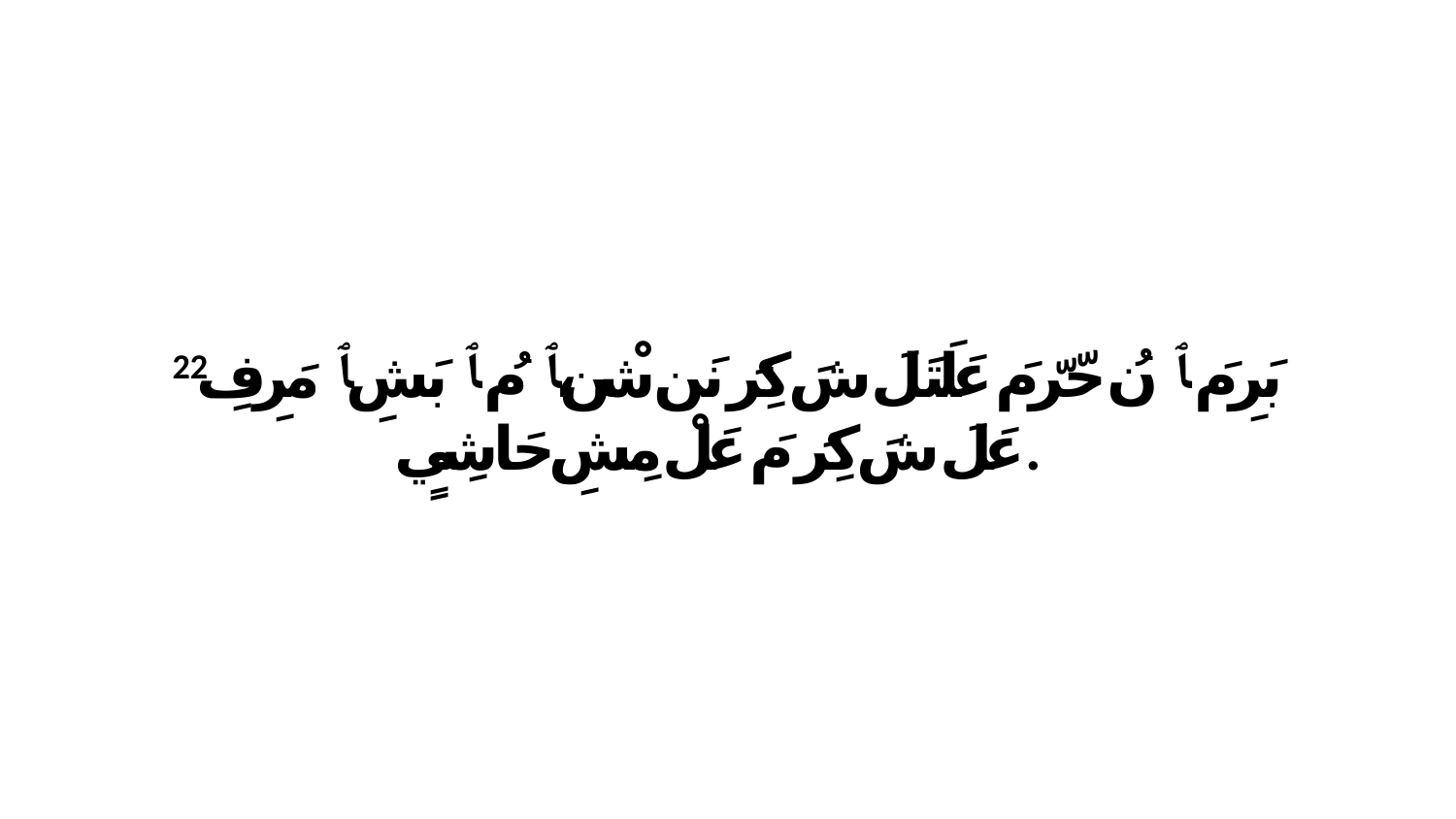

22 بَرِ مَ ﭑ نُ حّرّ مَ عَلَتَلَ شَ كِرَ نَن شْن،ﭑ مُ ﭑ بَشِ ﭑ مَرِفِ عَلَ شَ كِرَ مَ عَلْ مِشِ حَاشِيٍ.